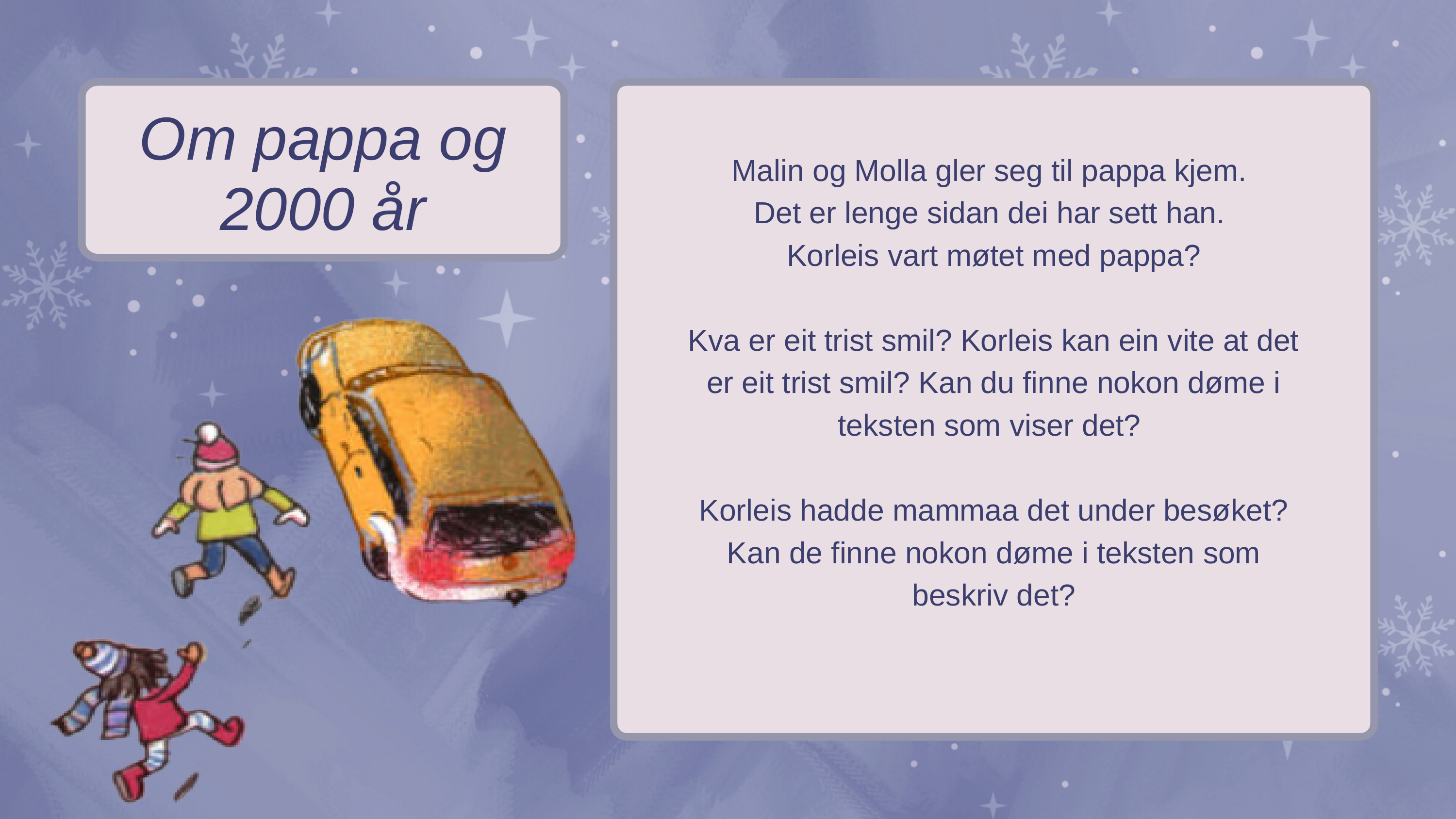

Om pappa og 2000 år
Malin og Molla gler seg til pappa kjem.
Det er lenge sidan dei har sett han.
Korleis vart møtet med pappa?

Kva er eit trist smil? Korleis kan ein vite at det er eit trist smil? Kan du finne nokon døme i teksten som viser det?

Korleis hadde mammaa det under besøket? Kan de finne nokon døme i teksten som beskriv det?